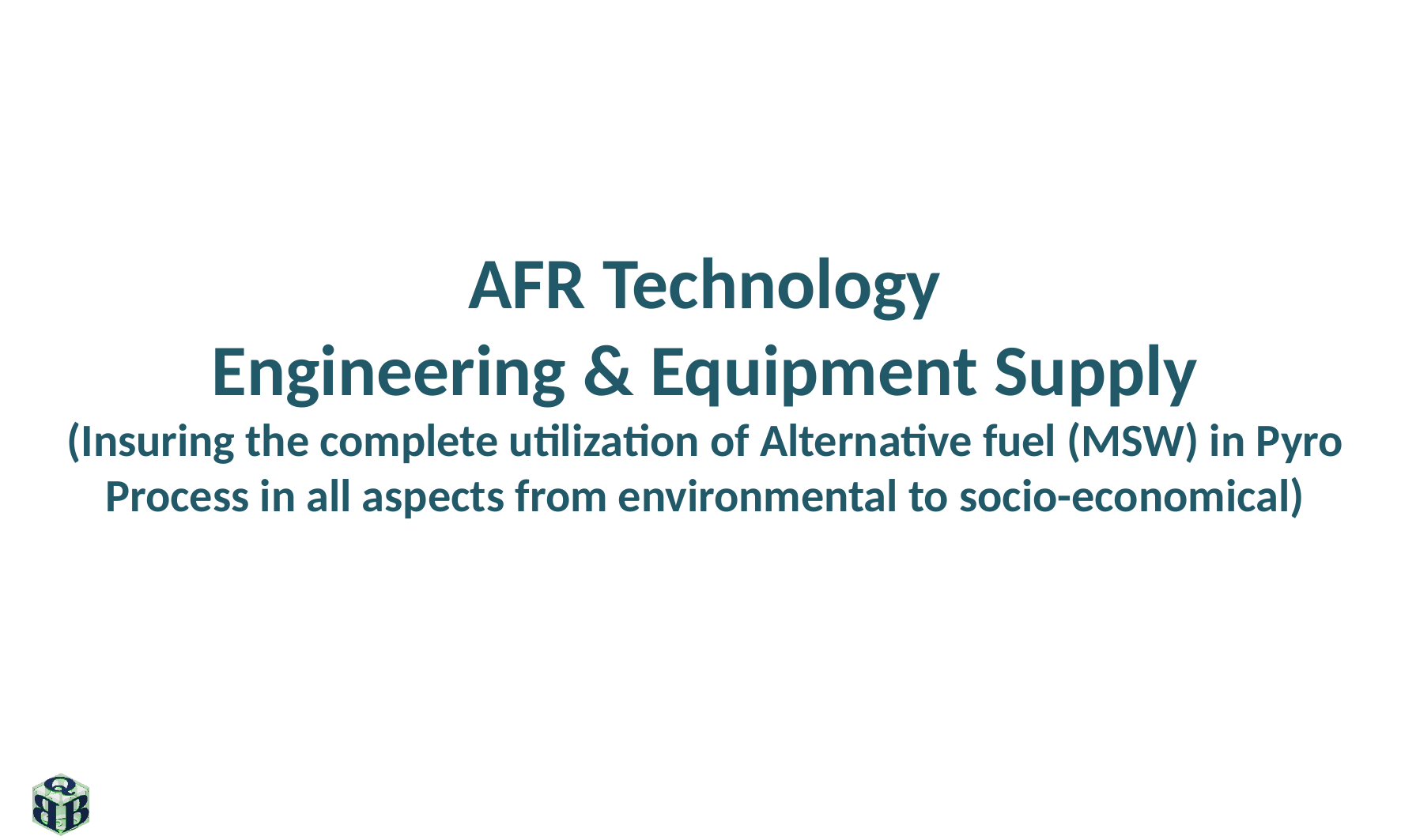

# AFR Technology Engineering & Equipment Supply (Insuring the complete utilization of Alternative fuel (MSW) in Pyro Process in all aspects from environmental to socio-economical)